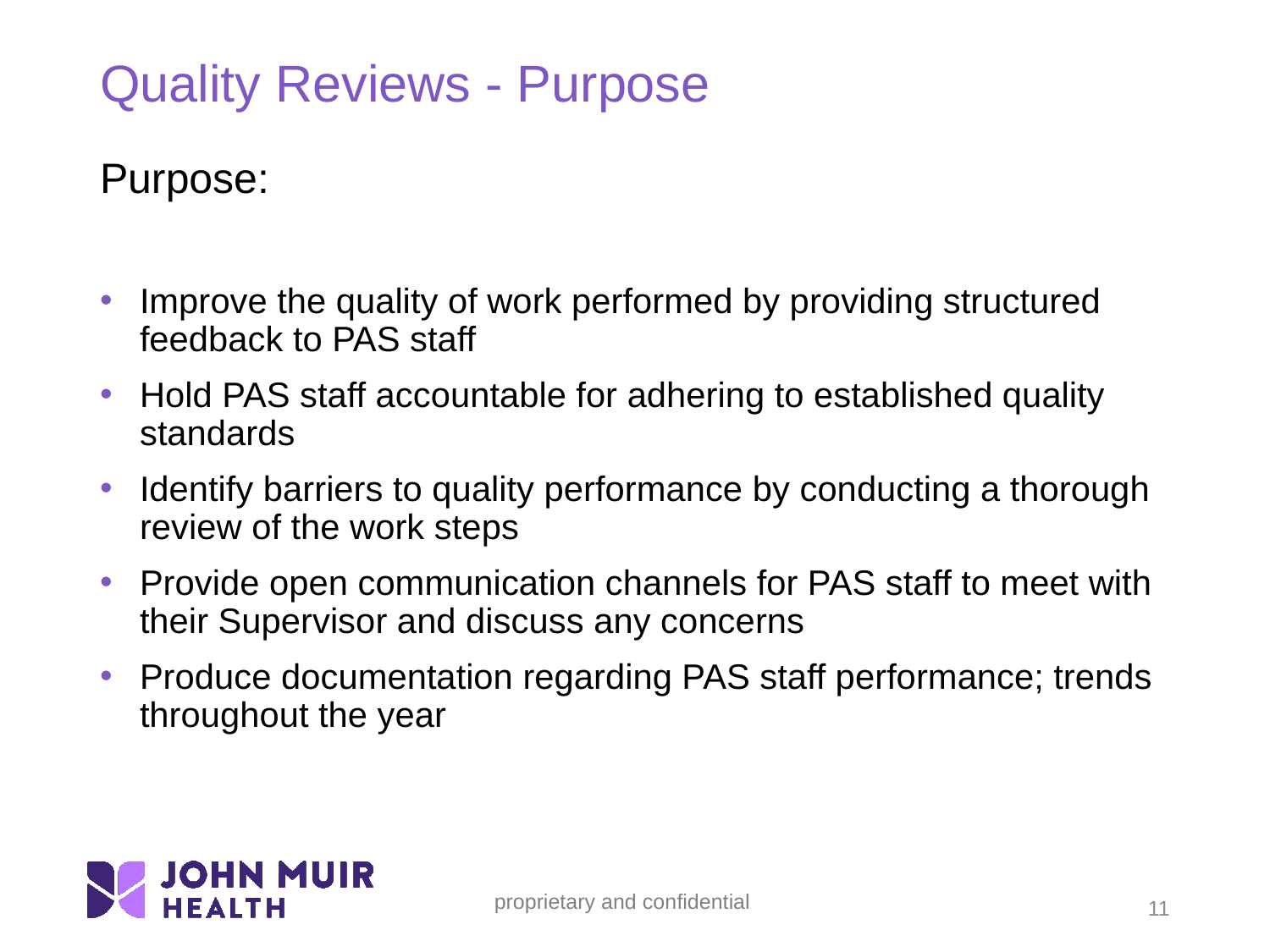

# Quality Reviews - Purpose
Purpose:

Improve the quality of work performed by providing structured feedback to PAS staff
Hold PAS staff accountable for adhering to established quality standards
Identify barriers to quality performance by conducting a thorough review of the work steps
Provide open communication channels for PAS staff to meet with their Supervisor and discuss any concerns
Produce documentation regarding PAS staff performance; trends throughout the year

11